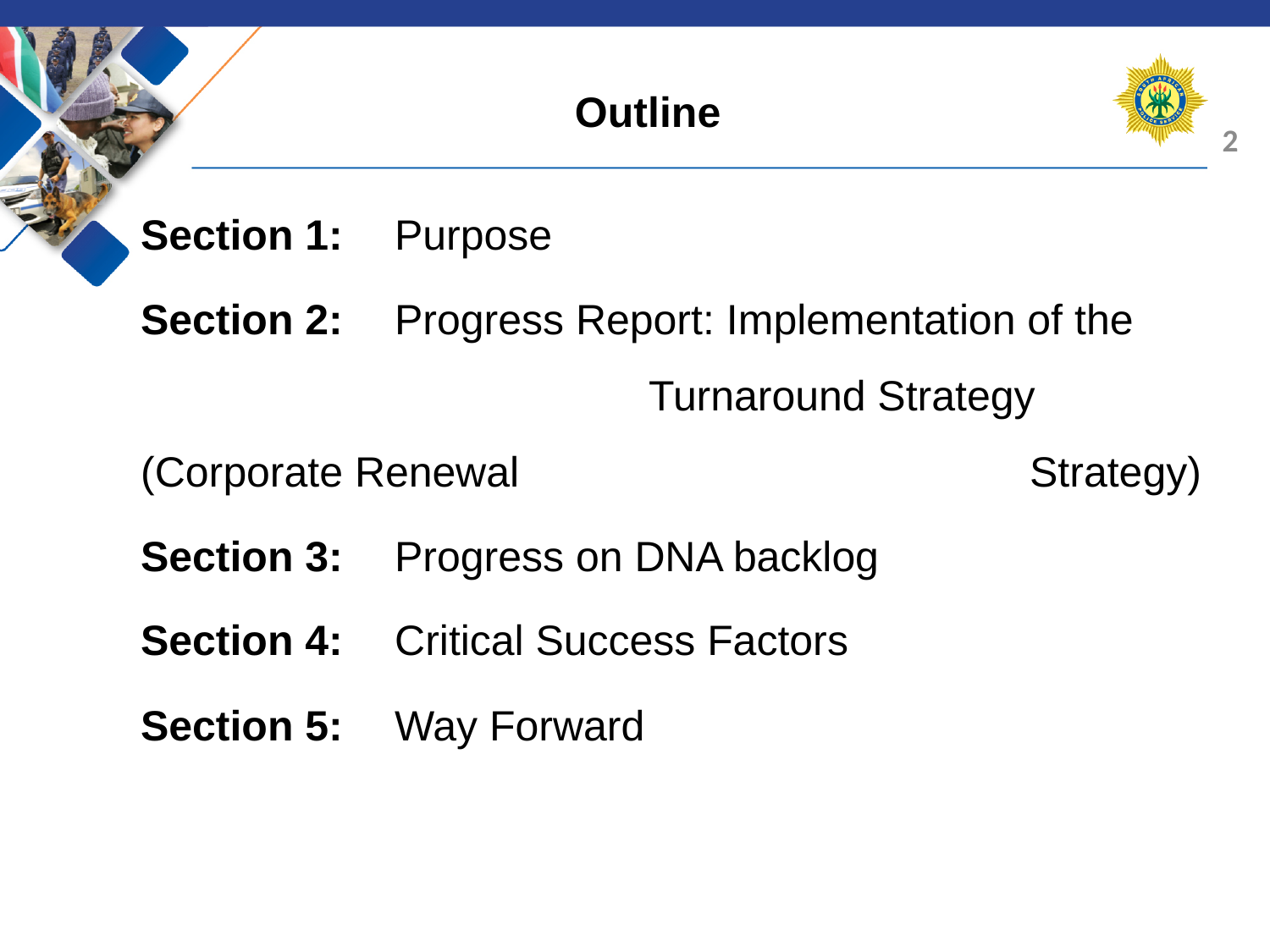

# Outline
2
Section 1: 	Purpose
Section 2: 	Progress Report: Implementation of the 					Turnaround Strategy (Corporate Renewal 				Strategy)
Section 3: 	Progress on DNA backlog
Section 4: 	Critical Success Factors
Section 5: 	Way Forward